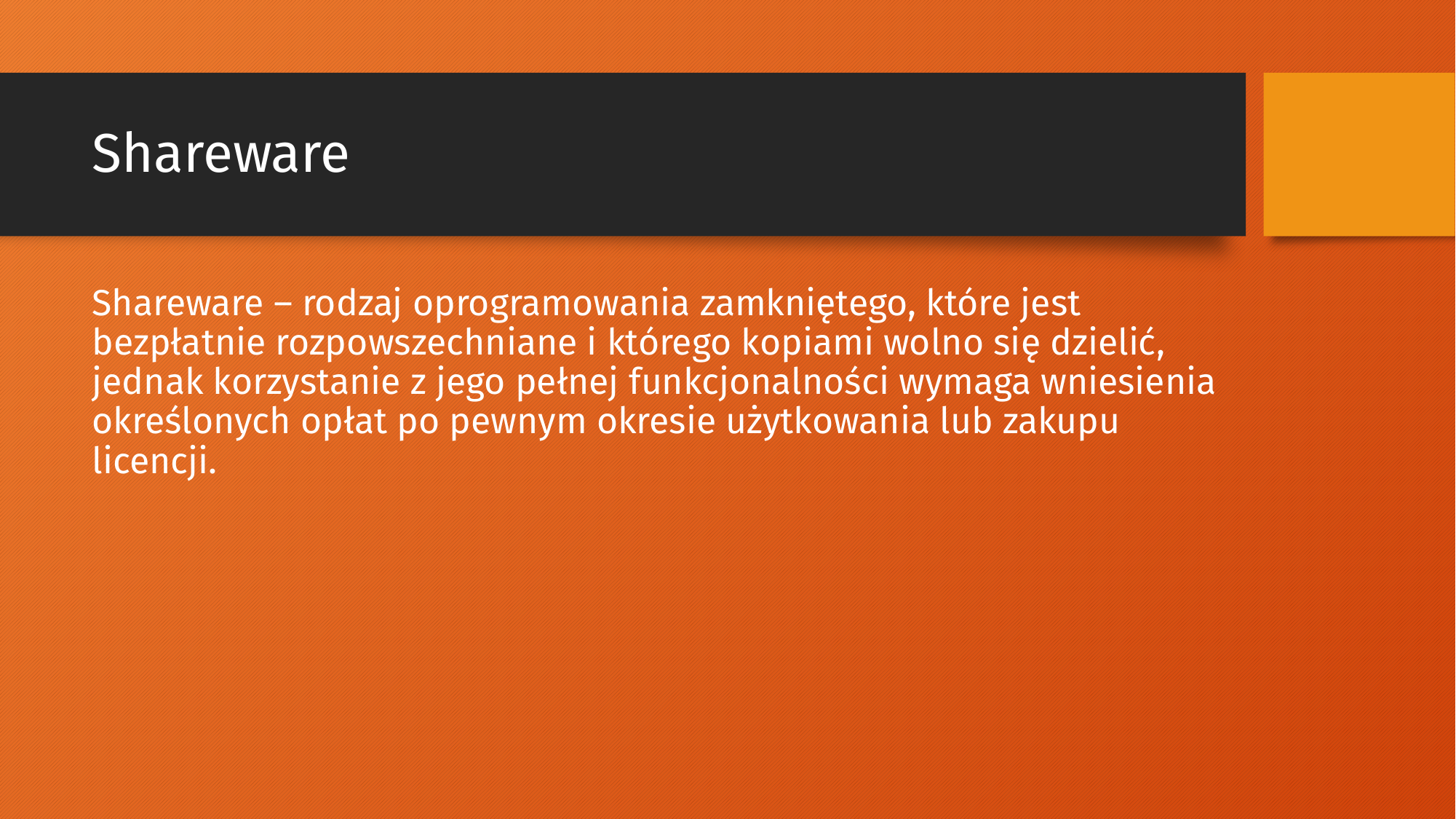

# Shareware
Shareware – rodzaj oprogramowania zamkniętego, które jest bezpłatnie rozpowszechniane i którego kopiami wolno się dzielić, jednak korzystanie z jego pełnej funkcjonalności wymaga wniesienia określonych opłat po pewnym okresie użytkowania lub zakupu licencji.